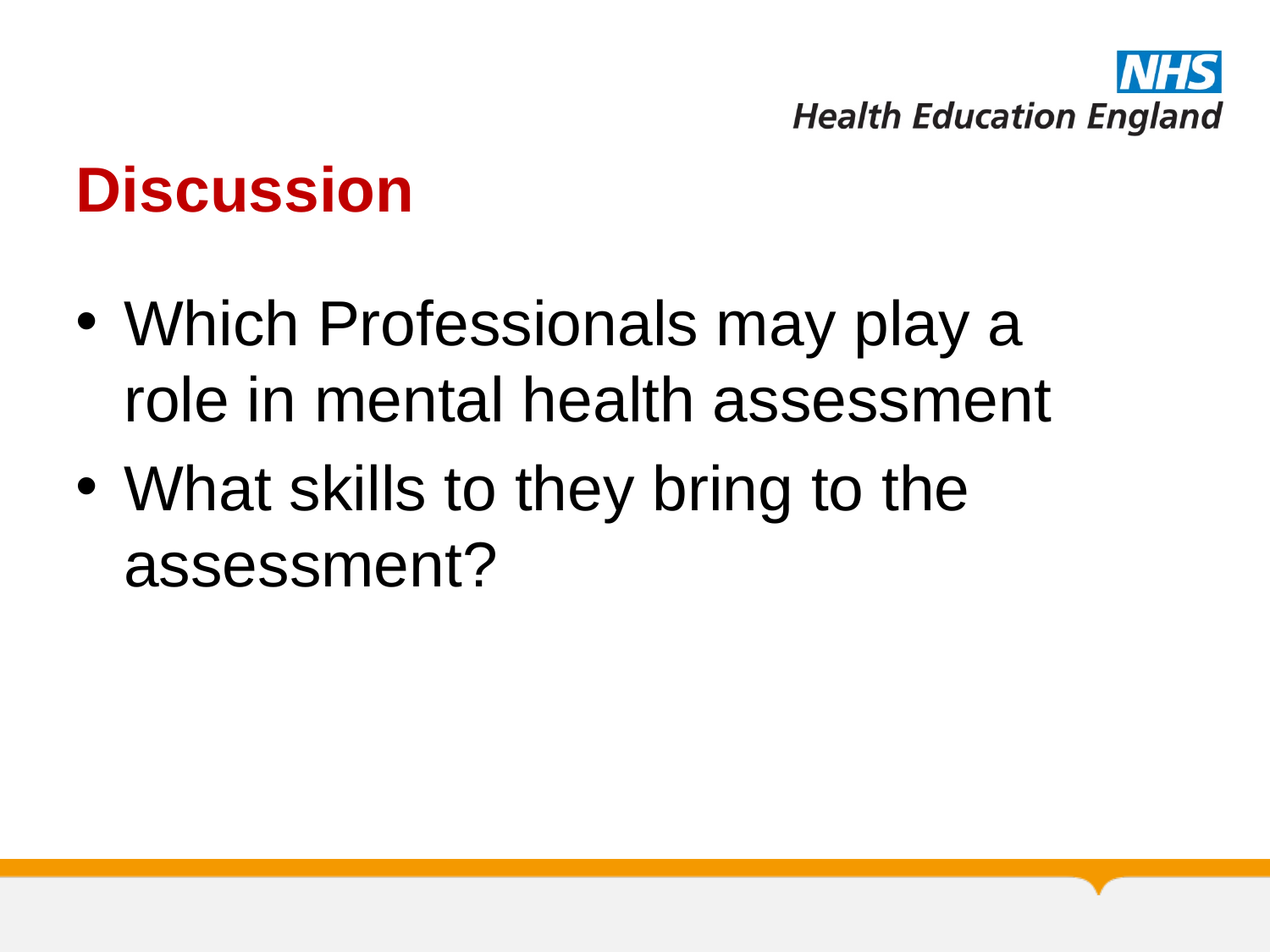

# Discussion
Which Professionals may play a role in mental health assessment
What skills to they bring to the assessment?